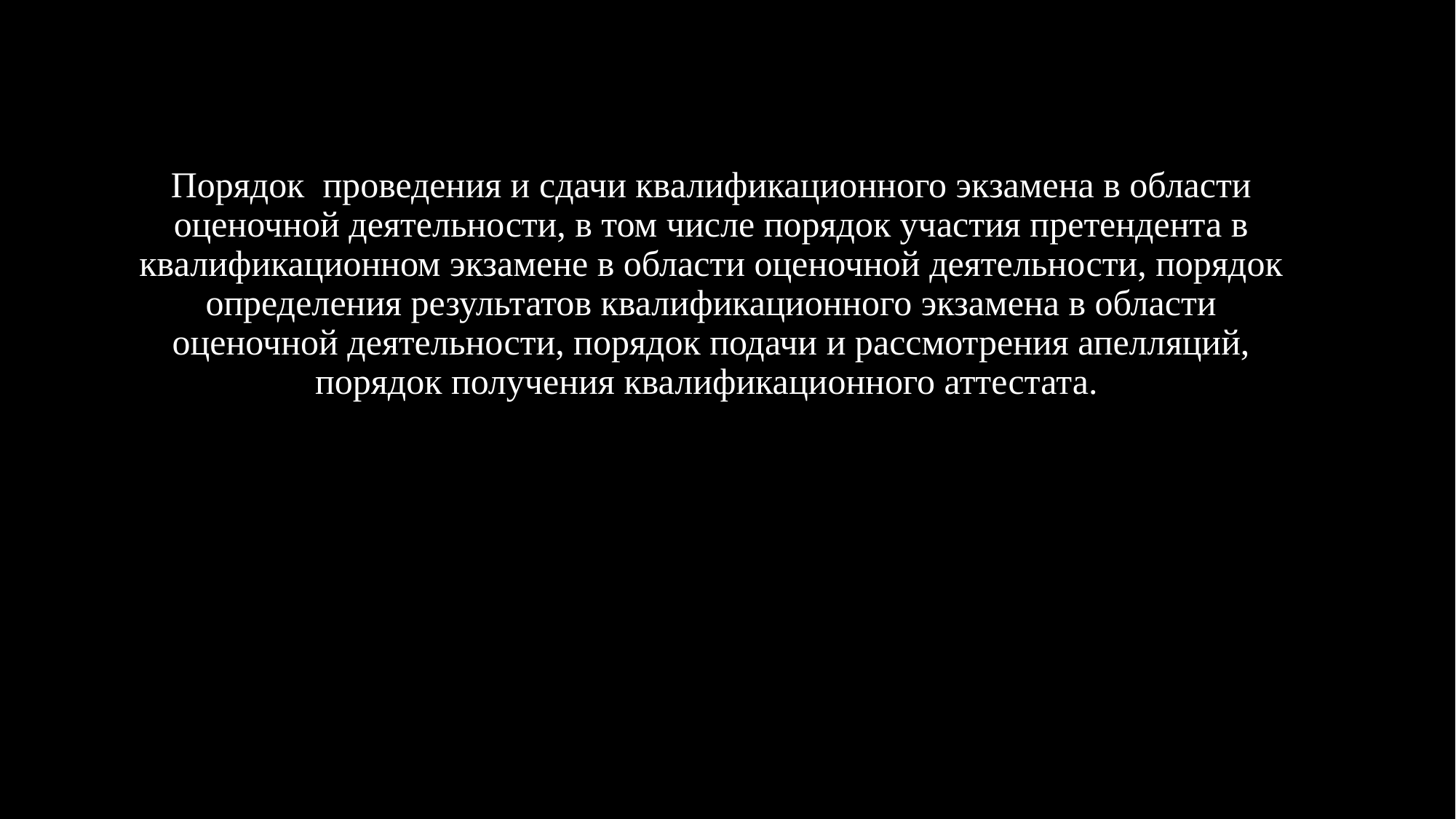

# Порядок  проведения и сдачи квалификационного экзамена в области оценочной деятельности, в том числе порядок участия претендента в квалификационном экзамене в области оценочной деятельности, порядок определения результатов квалификационного экзамена в области оценочной деятельности, порядок подачи и рассмотрения апелляций, порядок получения квалификационного аттестата.